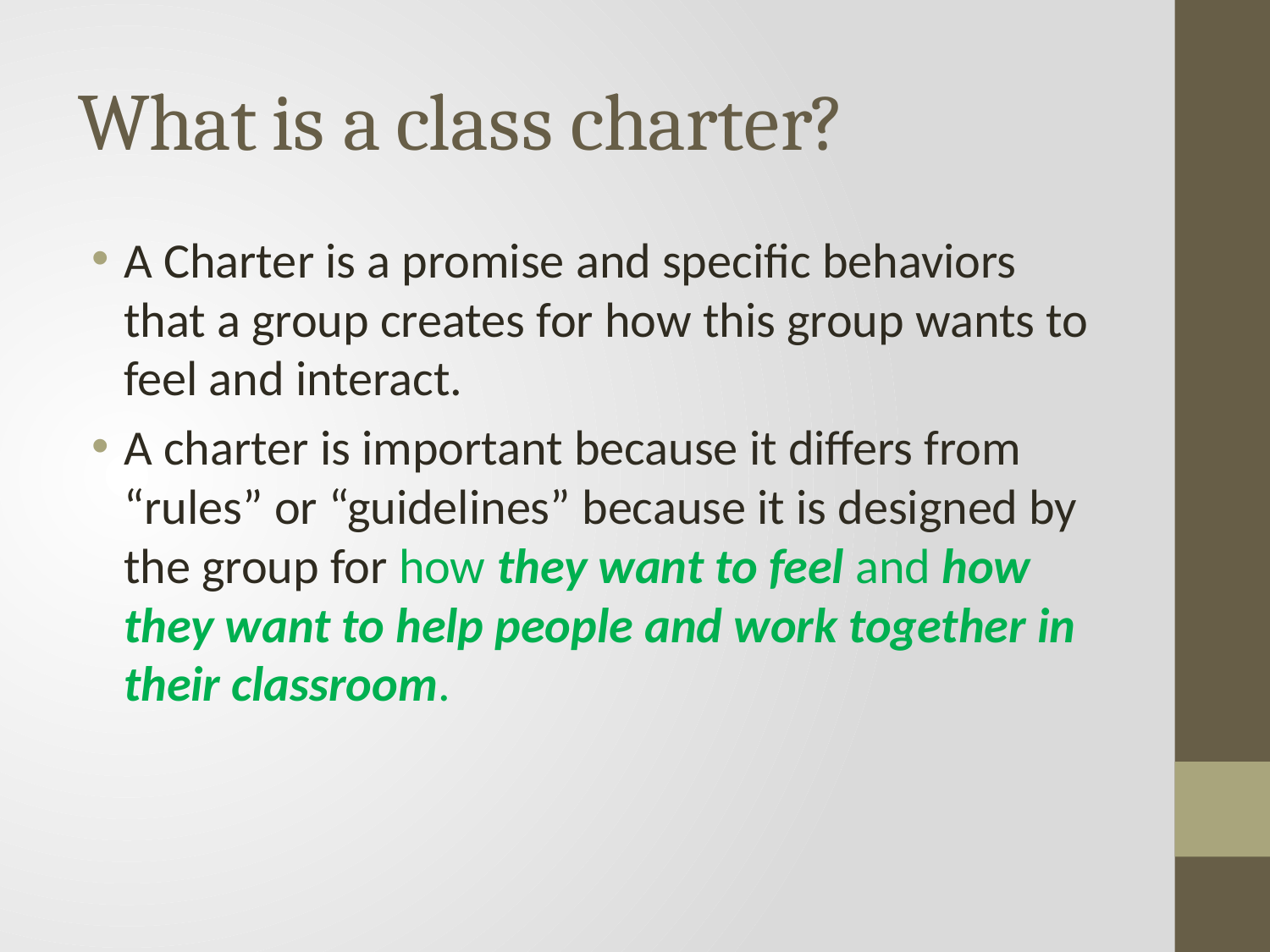

# What is a class charter?
A Charter is a promise and specific behaviors that a group creates for how this group wants to feel and interact.
A charter is important because it differs from “rules” or “guidelines” because it is designed by the group for how they want to feel and how they want to help people and work together in their classroom.